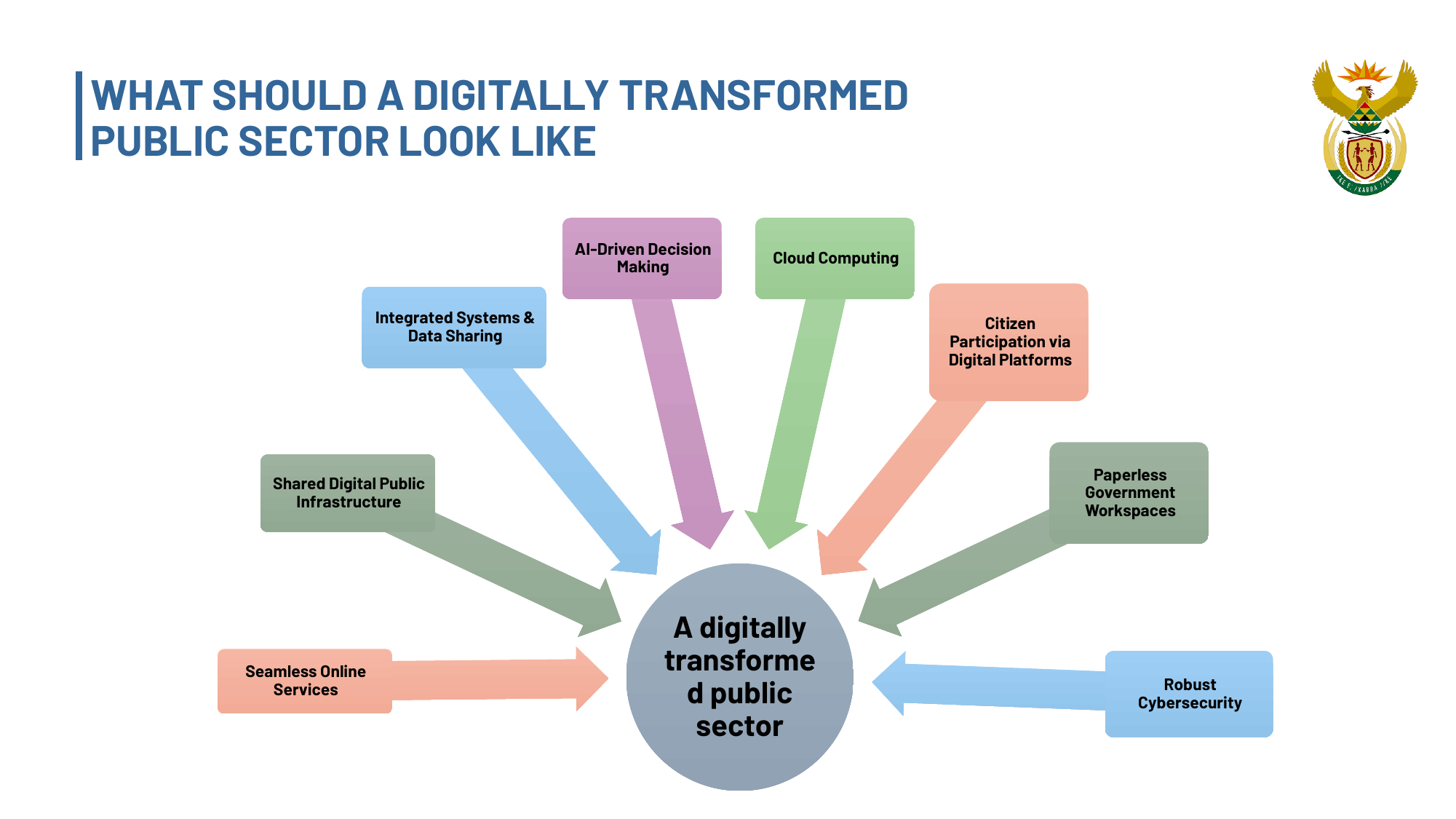

# WHAT SHOULD A DIGITALLY TRANSFORMED PUBLIC SECTOR LOOK LIKE
A digitally transformed public sector
Seamless Online Services
Shared Digital Public Infrastructure
Integrated Systems & Data Sharing
AI-Driven Decision Making
Cloud Computing
Citizen Participation via Digital Platforms
Paperless Government Workspaces
Robust Cybersecurity
3